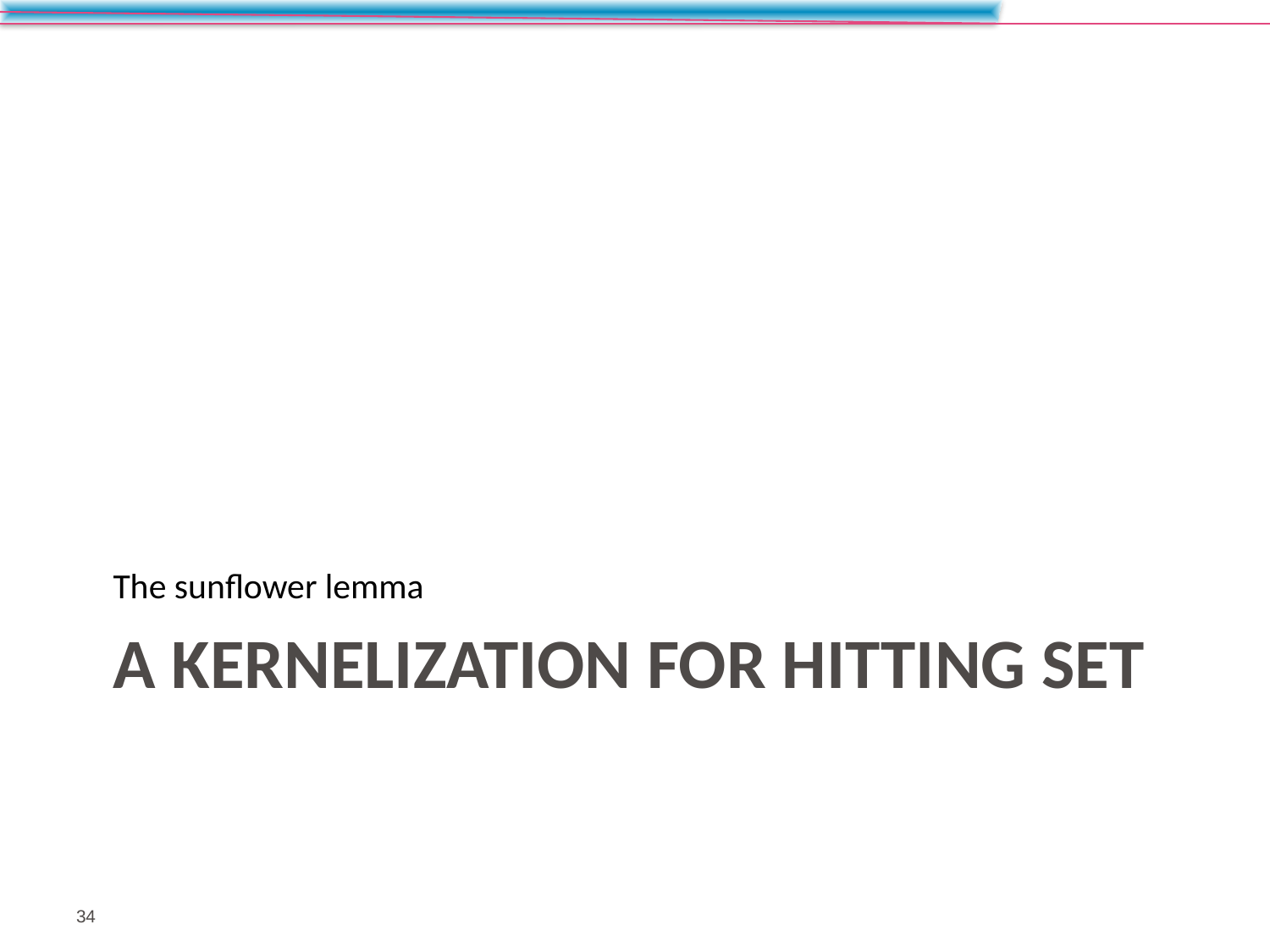

The sunflower lemma
# A kernelization for hitting set
34